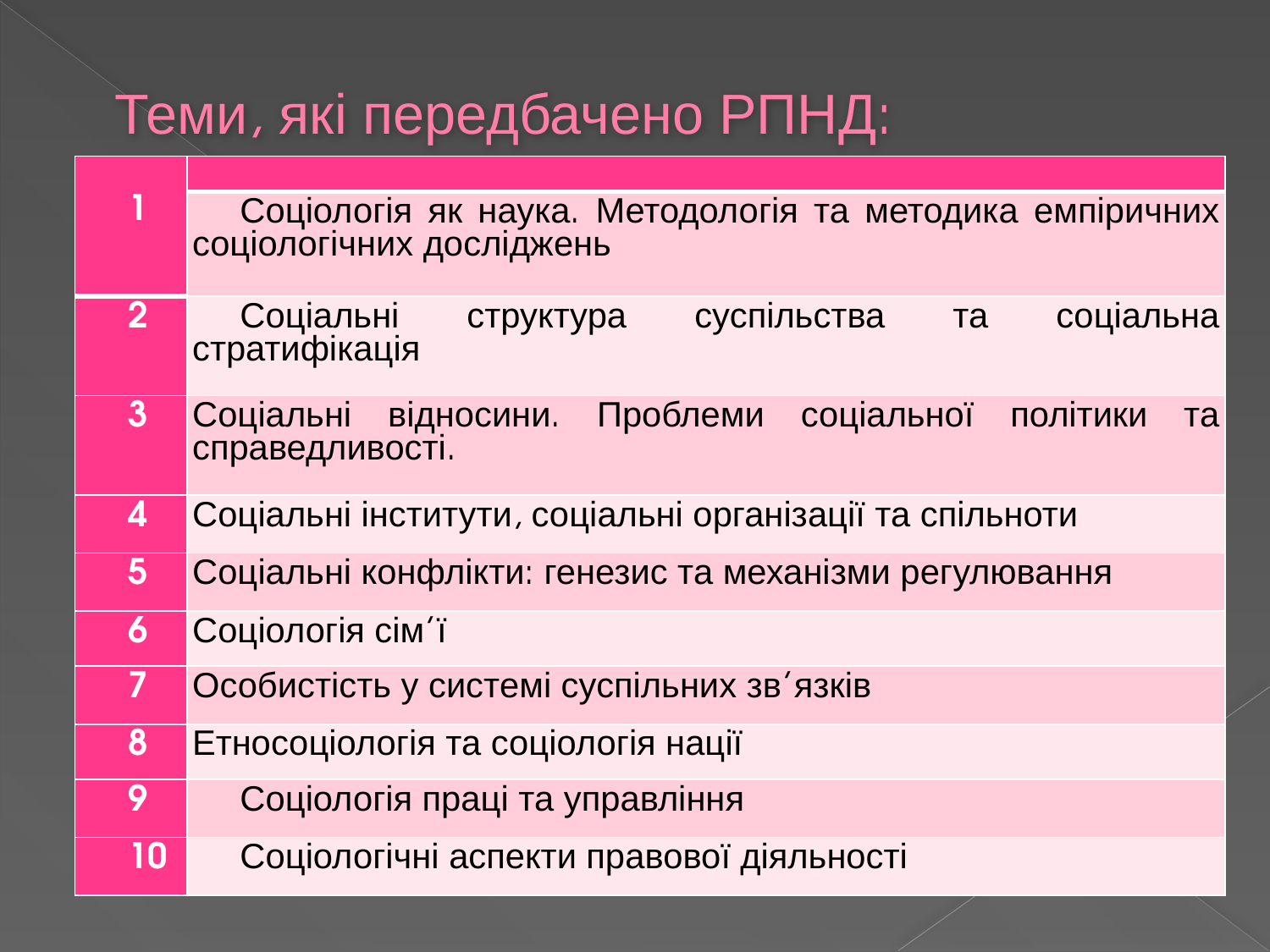

# Теми, які передбачено РПНД:
| 1 |  |
| --- | --- |
|  | Соціологія як наука. Методологія та методика емпіричних соціологічних досліджень |
| 2 | Соціальні структура суспільства та соціальна стратифікація |
| 3 | Соціальні відносини. Проблеми соціальної політики та справедливості. |
| 4 | Соціальні інститути, соціальні організації та спільноти |
| 5 | Соціальні конфлікти: генезис та механізми регулювання |
| 6 | Соціологія сім’ї |
| 7 | Особистість у системі суспільних зв’язків |
| 8 | Етносоціологія та соціологія нації |
| 9 | Соціологія праці та управління |
| 10 | Соціологічні аспекти правової діяльності |